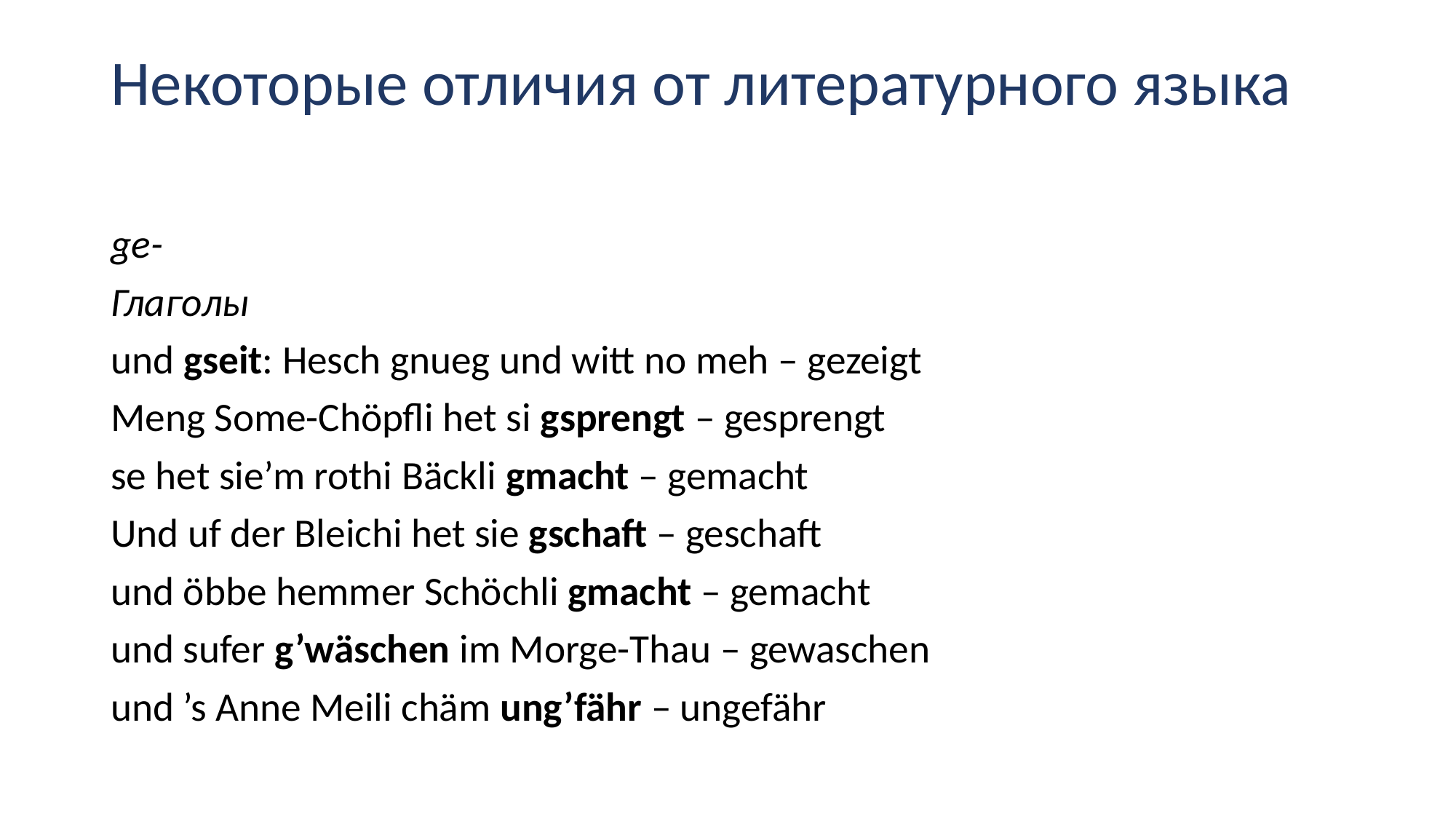

# Некоторые отличия от литературного языка
ge-
Глаголы
und gseit: Hesch gnueg und witt no meh – gezeigt
Meng Some-Chöpfli het si gsprengt – gesprengt
se het sie’m rothi Bäckli gmacht – gemacht
Und uf der Bleichi het sie gschaft – geschaft
und öbbe hemmer Schöchli gmacht – gemacht
und sufer g’wäschen im Morge-Thau – gewaschen
und ’s Anne Meili chäm ung’fähr – ungefähr